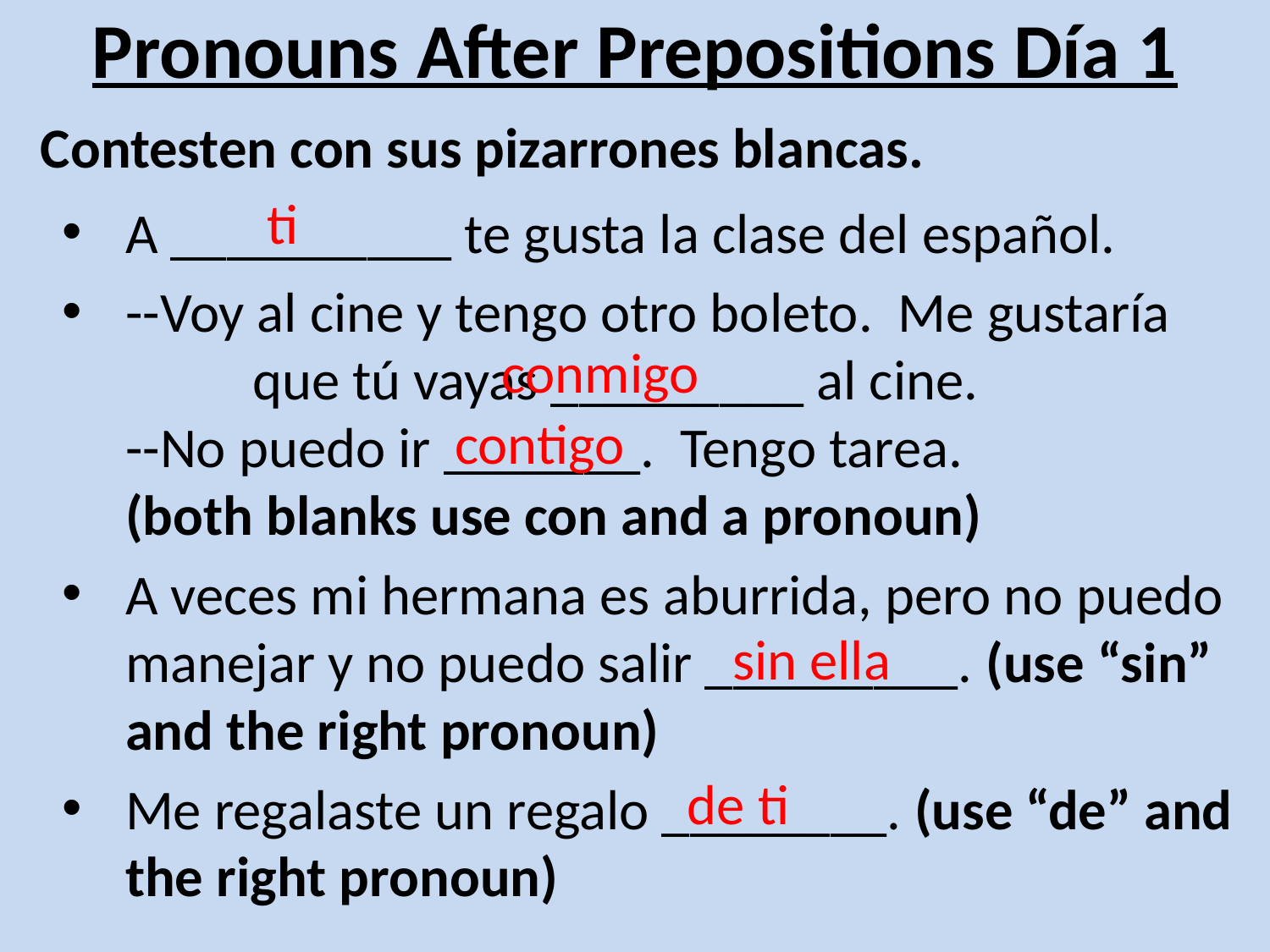

# Pronouns After Prepositions Día 1
Contesten con sus pizarrones blancas.
ti
A __________ te gusta la clase del español.
--Voy al cine y tengo otro boleto.  Me gustaría
	que tú vayas _________ al cine.
--No puedo ir _______.  Tengo tarea.
(both blanks use con and a pronoun)
A veces mi hermana es aburrida, pero no puedo manejar y no puedo salir _________. (use “sin” and the right pronoun)
Me regalaste un regalo ________. (use “de” and the right pronoun)
conmigo
contigo
sin ella
de ti